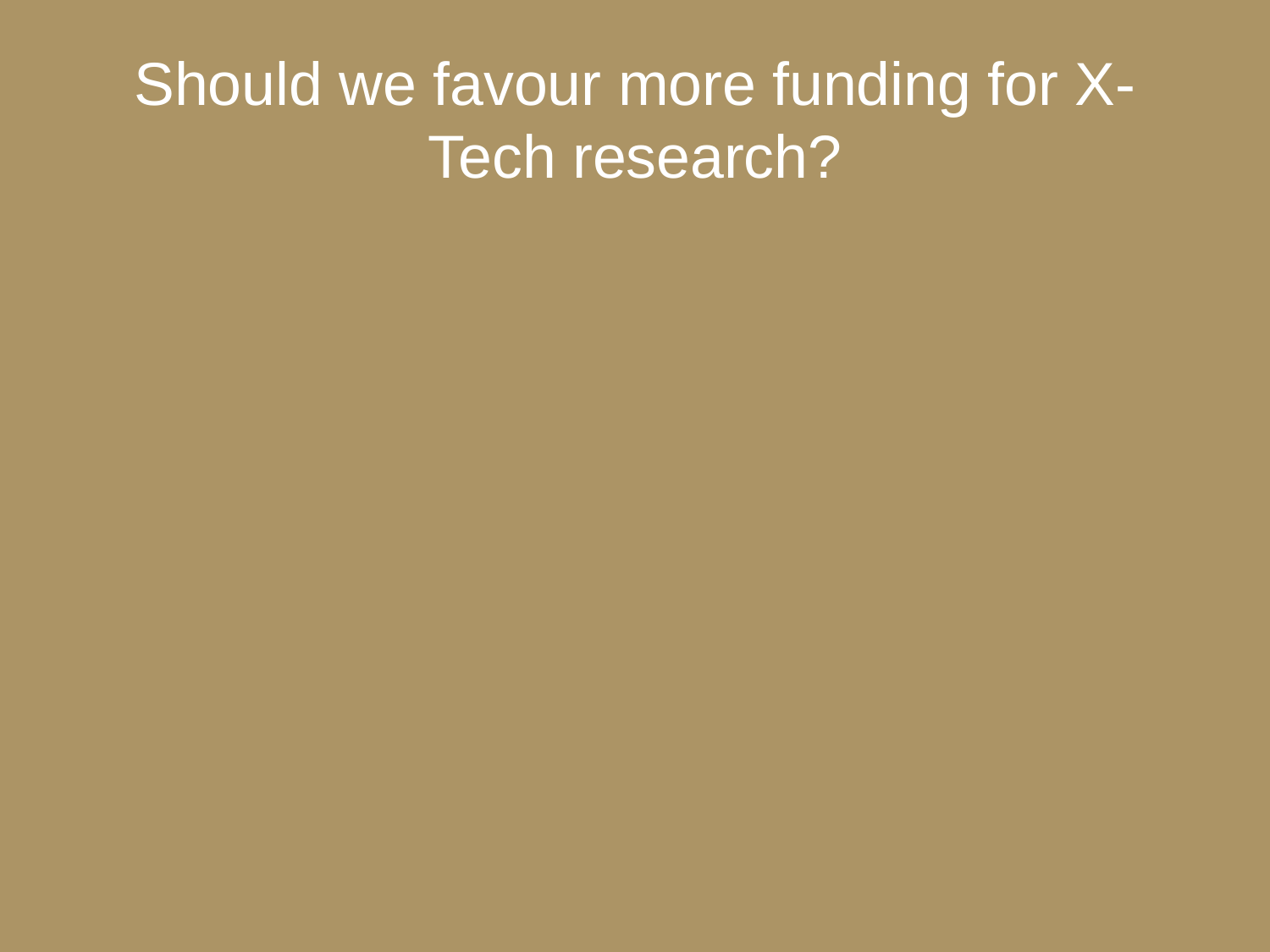

# Should we favour more funding for X-Tech research?